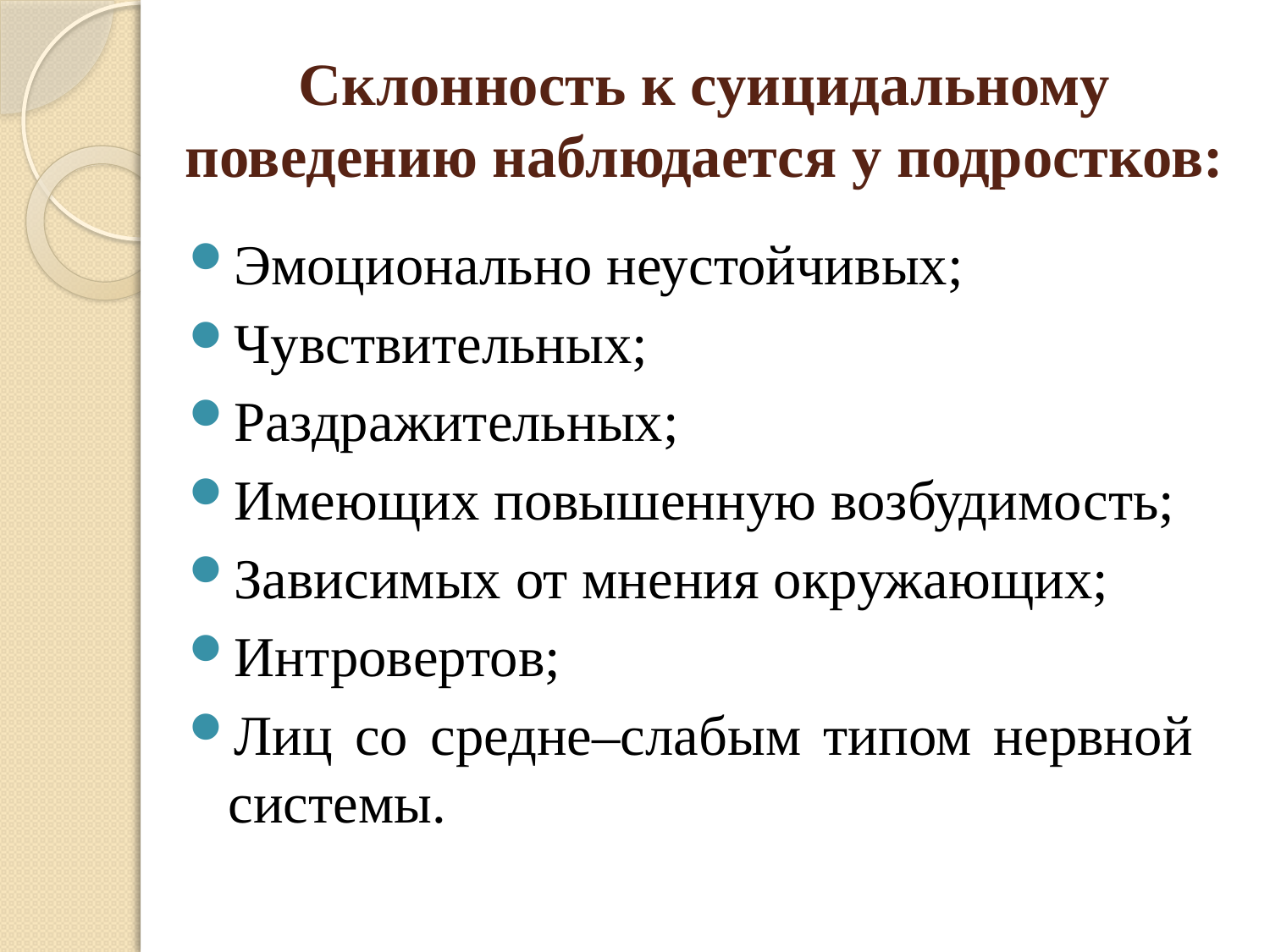

# Склонность к суицидальному поведению наблюдается у подростков:
Эмоционально неустойчивых;
Чувствительных;
Раздражительных;
Имеющих повышенную возбудимость;
Зависимых от мнения окружающих;
Интровертов;
Лиц со средне–слабым типом нервной системы.